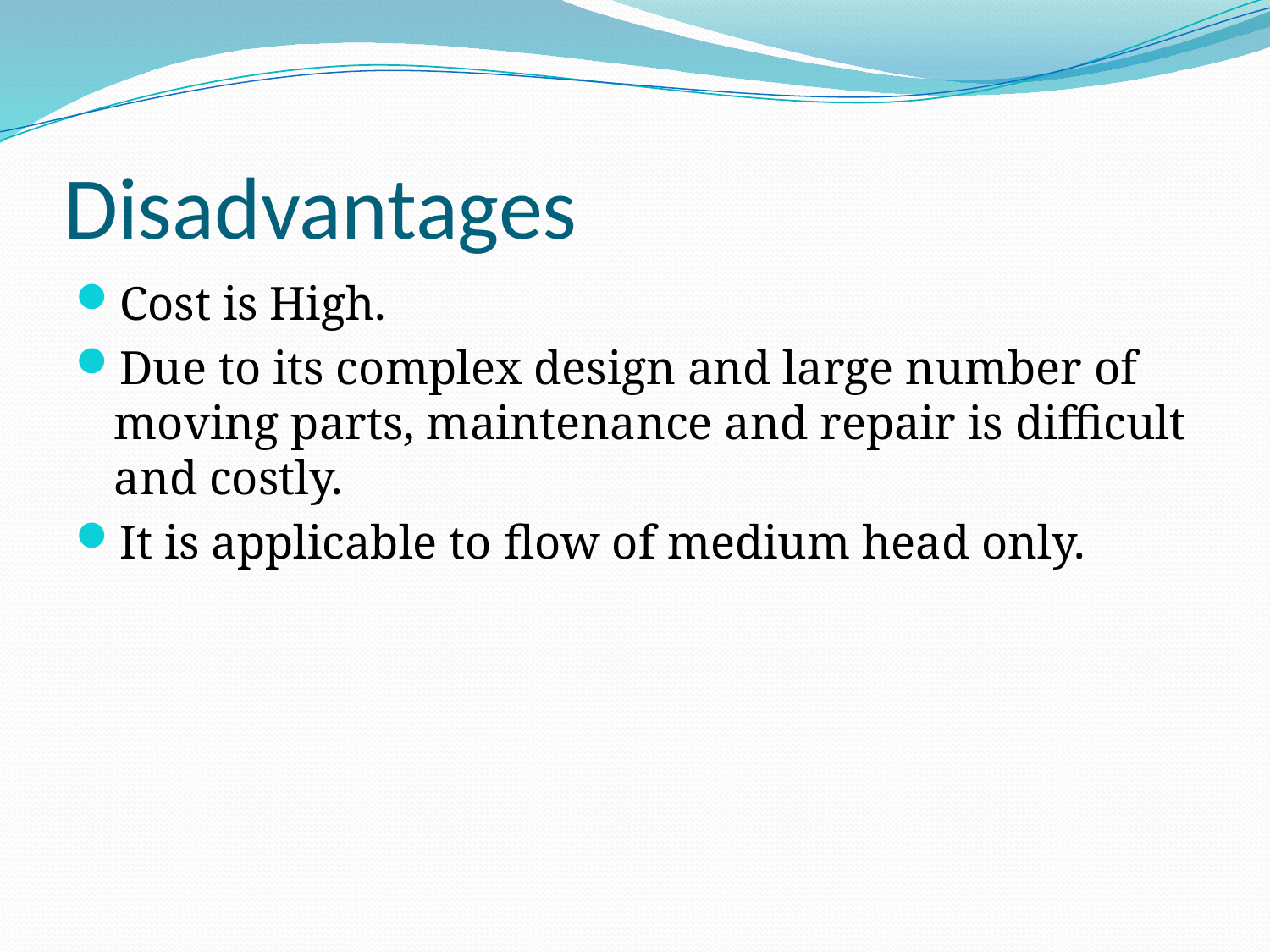

# Disadvantages
Cost is High.
Due to its complex design and large number of moving parts, maintenance and repair is difficult and costly.
It is applicable to flow of medium head only.